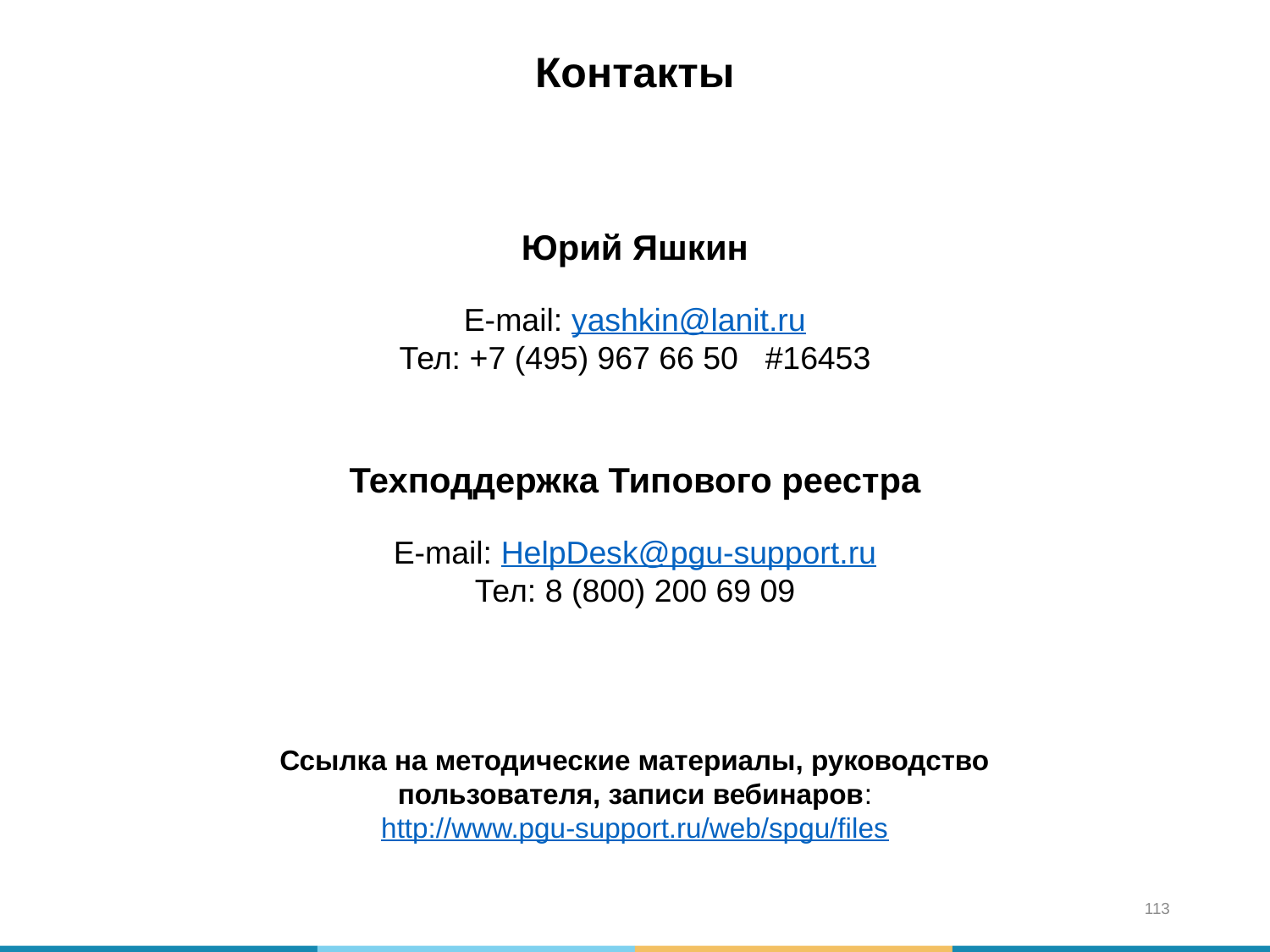

Контакты
Юрий Яшкин

E-mail: yashkin@lanit.ru
Тел: +7 (495) 967 66 50   #16453
Техподдержка Типового реестра

E-mail: HelpDesk@pgu-support.ru
Тел: 8 (800) 200 69 09
Ссылка на методические материалы, руководство пользователя, записи вебинаров:
http://www.pgu-support.ru/web/spgu/files
113